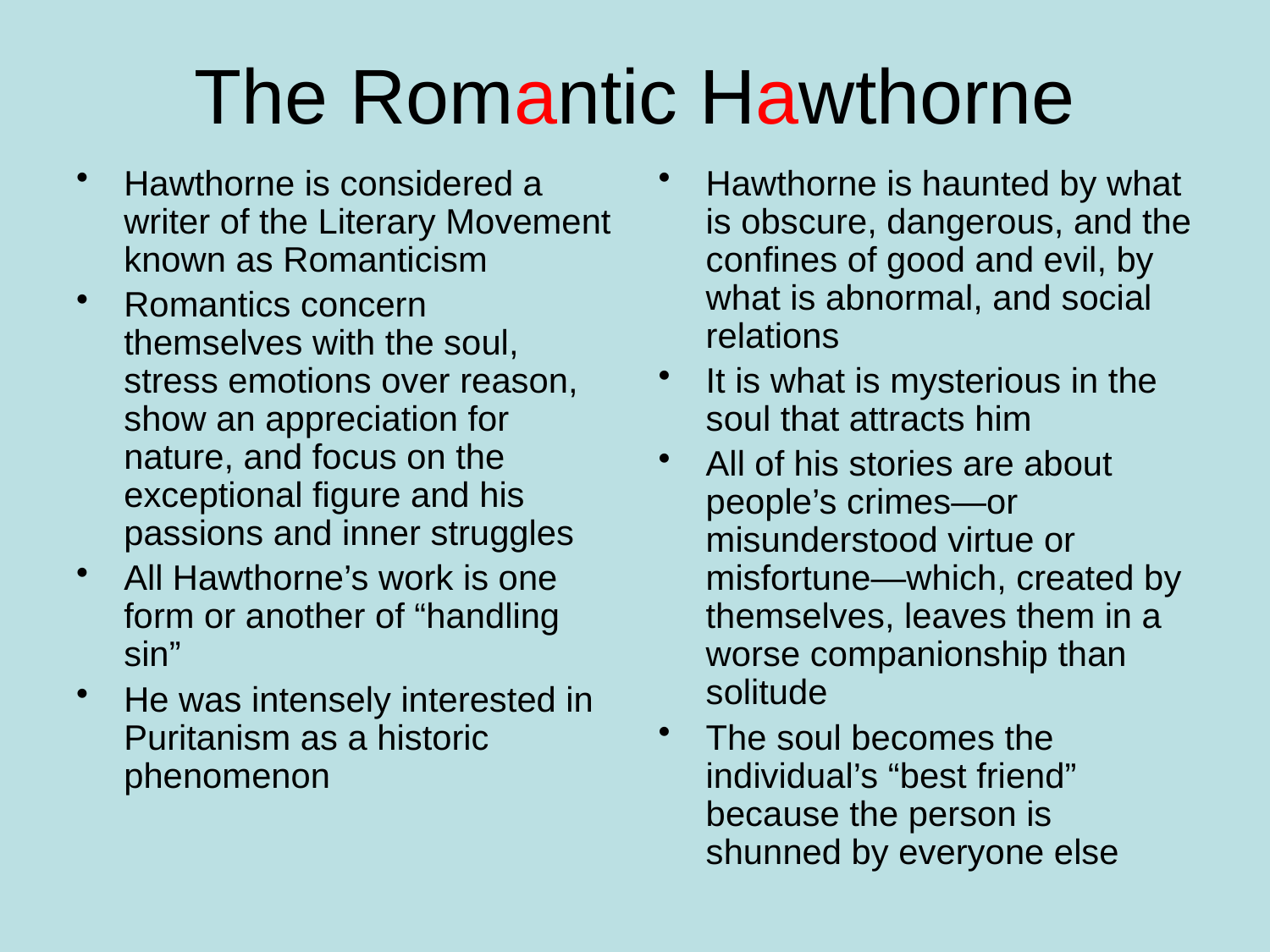

# The Romantic Hawthorne
Hawthorne is considered a writer of the Literary Movement known as Romanticism
Romantics concern themselves with the soul, stress emotions over reason, show an appreciation for nature, and focus on the exceptional figure and his passions and inner struggles
All Hawthorne’s work is one form or another of “handling sin”
He was intensely interested in Puritanism as a historic phenomenon
Hawthorne is haunted by what is obscure, dangerous, and the confines of good and evil, by what is abnormal, and social relations
It is what is mysterious in the soul that attracts him
All of his stories are about people’s crimes—or misunderstood virtue or misfortune—which, created by themselves, leaves them in a worse companionship than solitude
The soul becomes the individual’s “best friend” because the person is shunned by everyone else